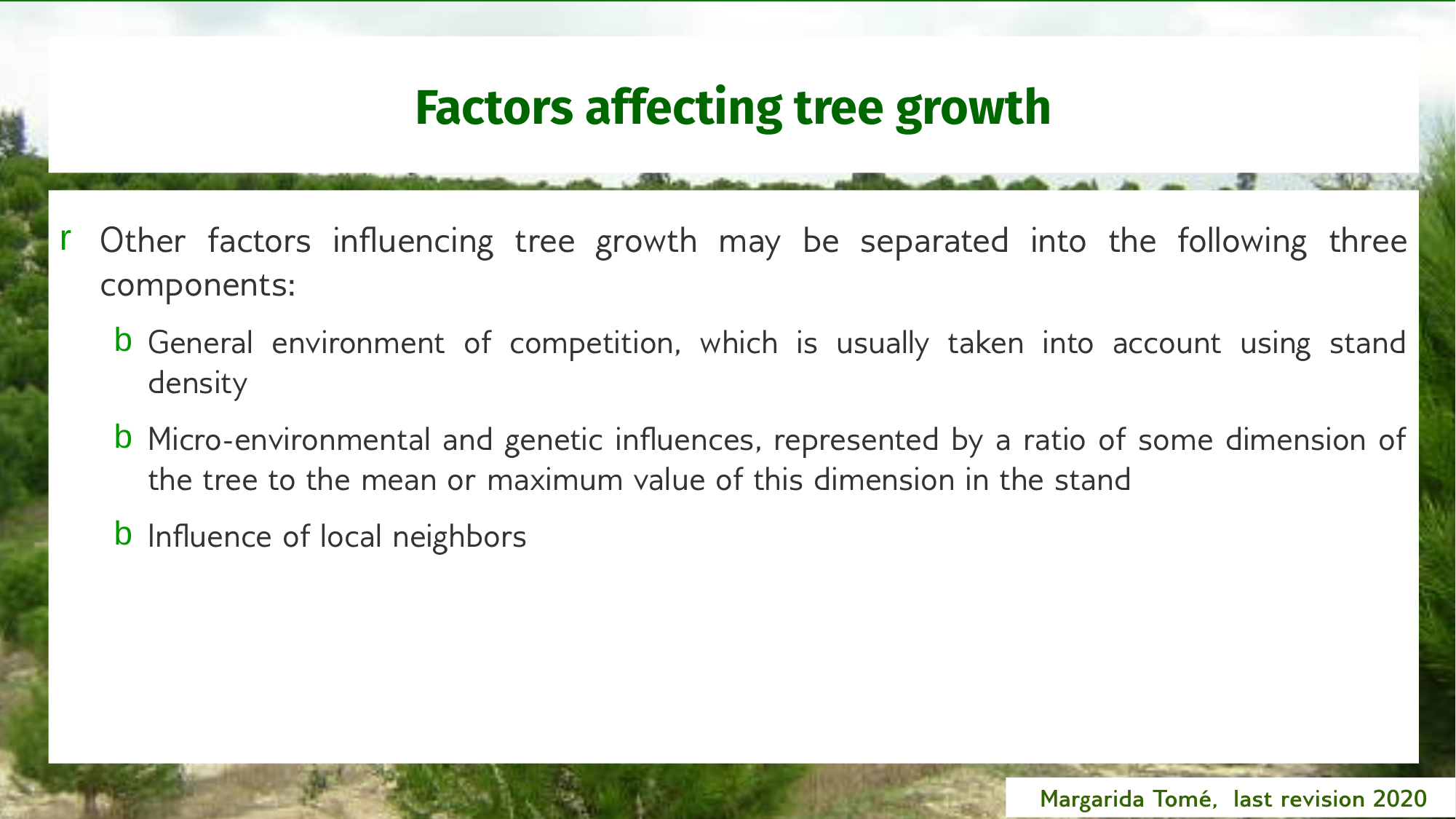

# Factors affecting tree growth
Other factors influencing tree growth may be separated into the following three components:
General environment of competition, which is usually taken into account using stand density
Micro-environmental and genetic influences, represented by a ratio of some dimension of the tree to the mean or maximum value of this dimension in the stand
Influence of local neighbors